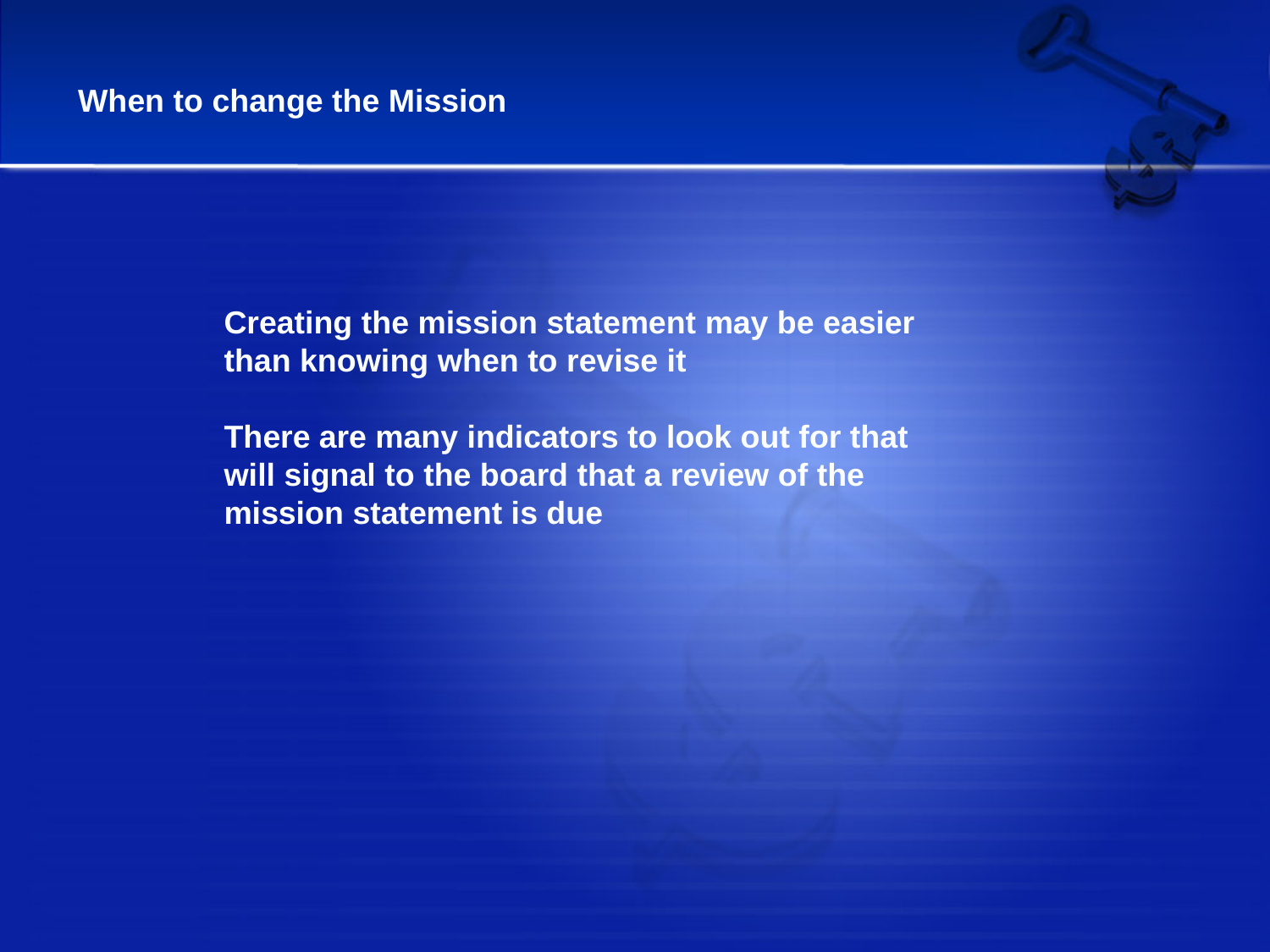

When to change the Mission
Creating the mission statement may be easier than knowing when to revise it

There are many indicators to look out for that will signal to the board that a review of the mission statement is due